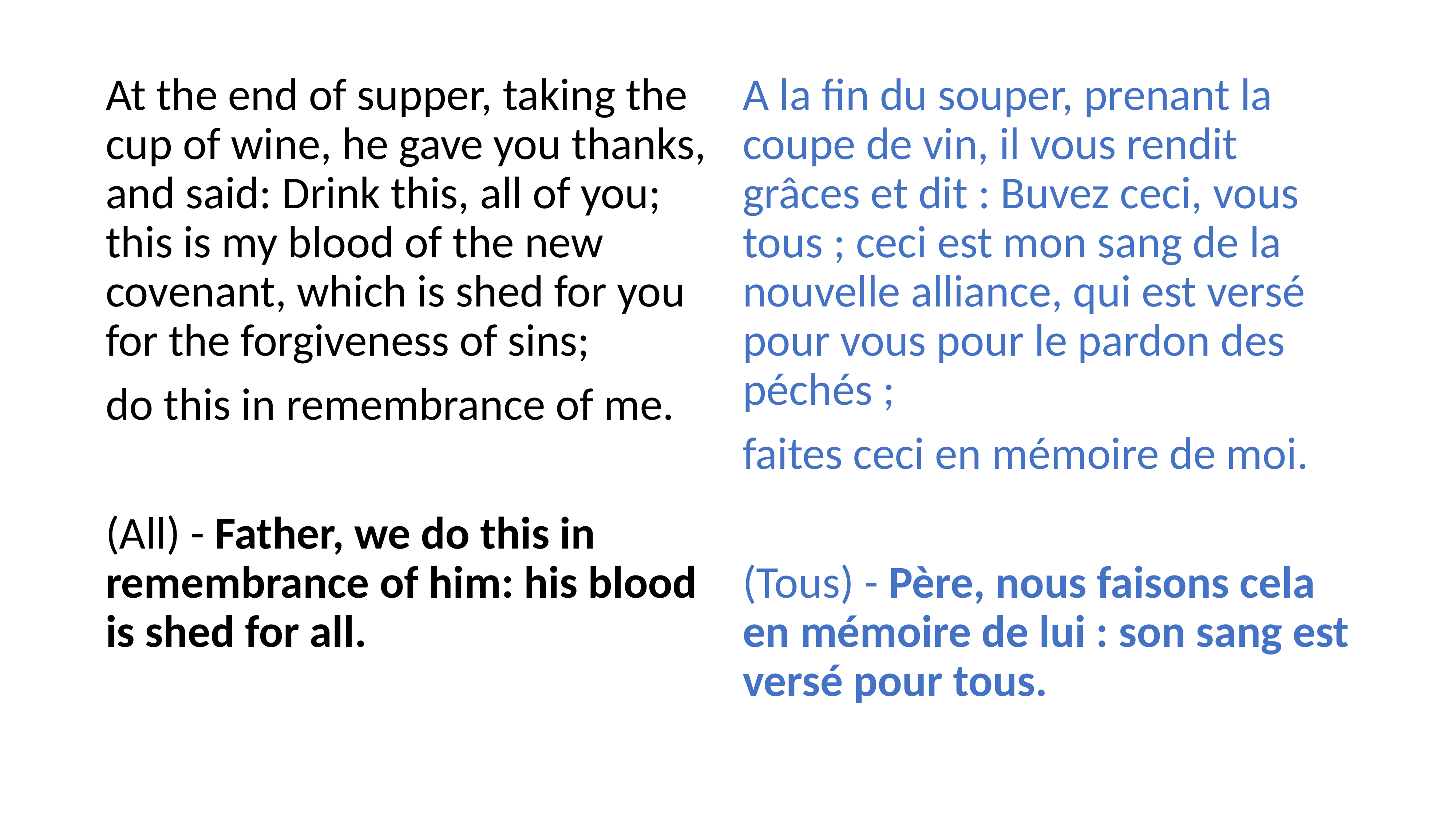

At the end of supper, taking the cup of wine, he gave you thanks, and said: Drink this, all of you; this is my blood of the new covenant, which is shed for you for the forgiveness of sins;
do this in remembrance of me.

(All) - Father, we do this in remembrance of him: his blood is shed for all.

A la fin du souper, prenant la coupe de vin, il vous rendit grâces et dit : Buvez ceci, vous tous ; ceci est mon sang de la nouvelle alliance, qui est versé pour vous pour le pardon des péchés ;
faites ceci en mémoire de moi.

(Tous) - Père, nous faisons cela en mémoire de lui : son sang est versé pour tous.